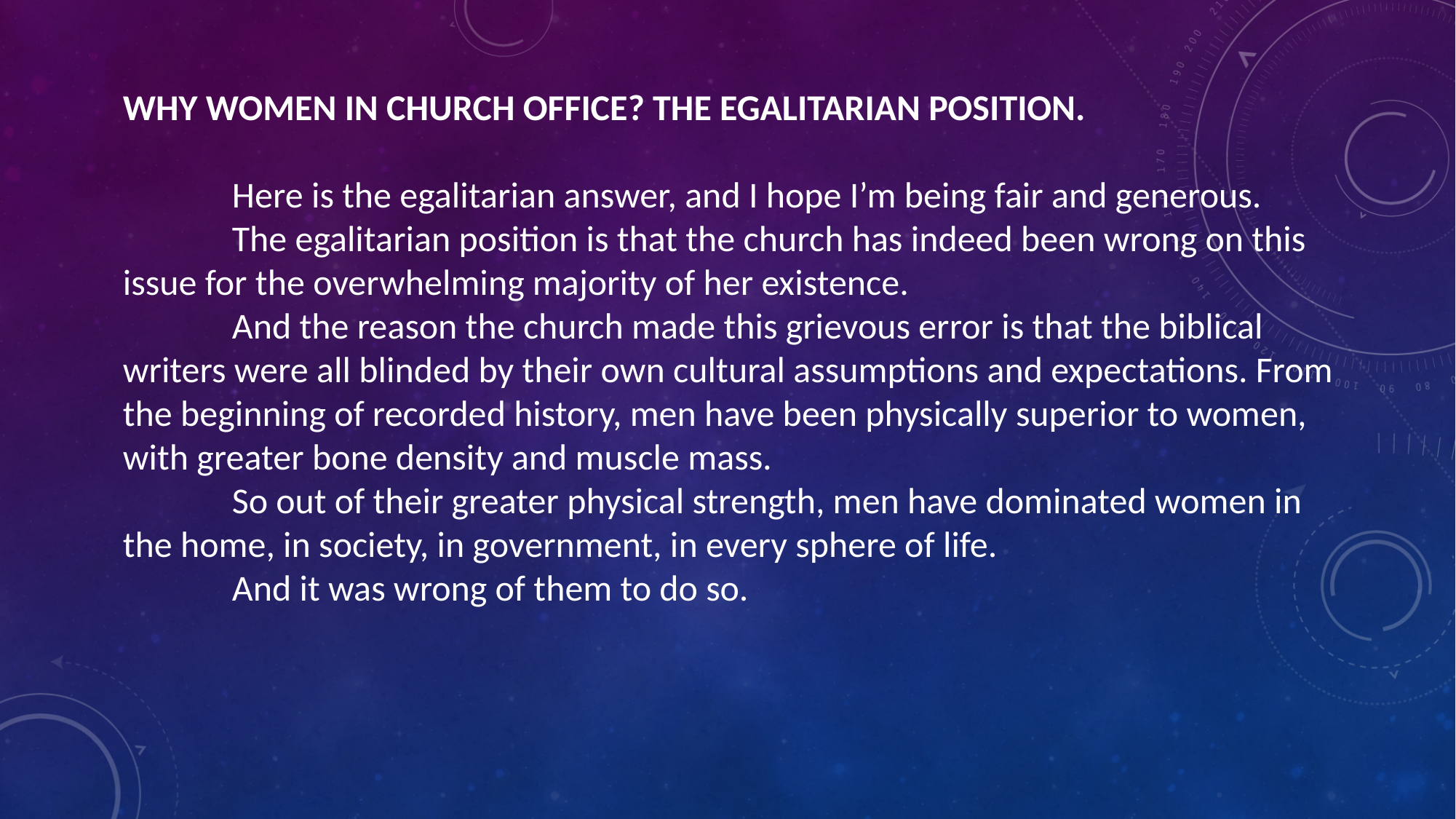

WHY WOMEN IN CHURCH OFFICE? THE EGALITARIAN POSITION.

	Here is the egalitarian answer, and I hope I’m being fair and generous.
	The egalitarian position is that the church has indeed been wrong on this issue for the overwhelming majority of her existence.
	And the reason the church made this grievous error is that the biblical writers were all blinded by their own cultural assumptions and expectations. From the beginning of recorded history, men have been physically superior to women, with greater bone density and muscle mass.
	So out of their greater physical strength, men have dominated women in the home, in society, in government, in every sphere of life.
	And it was wrong of them to do so.